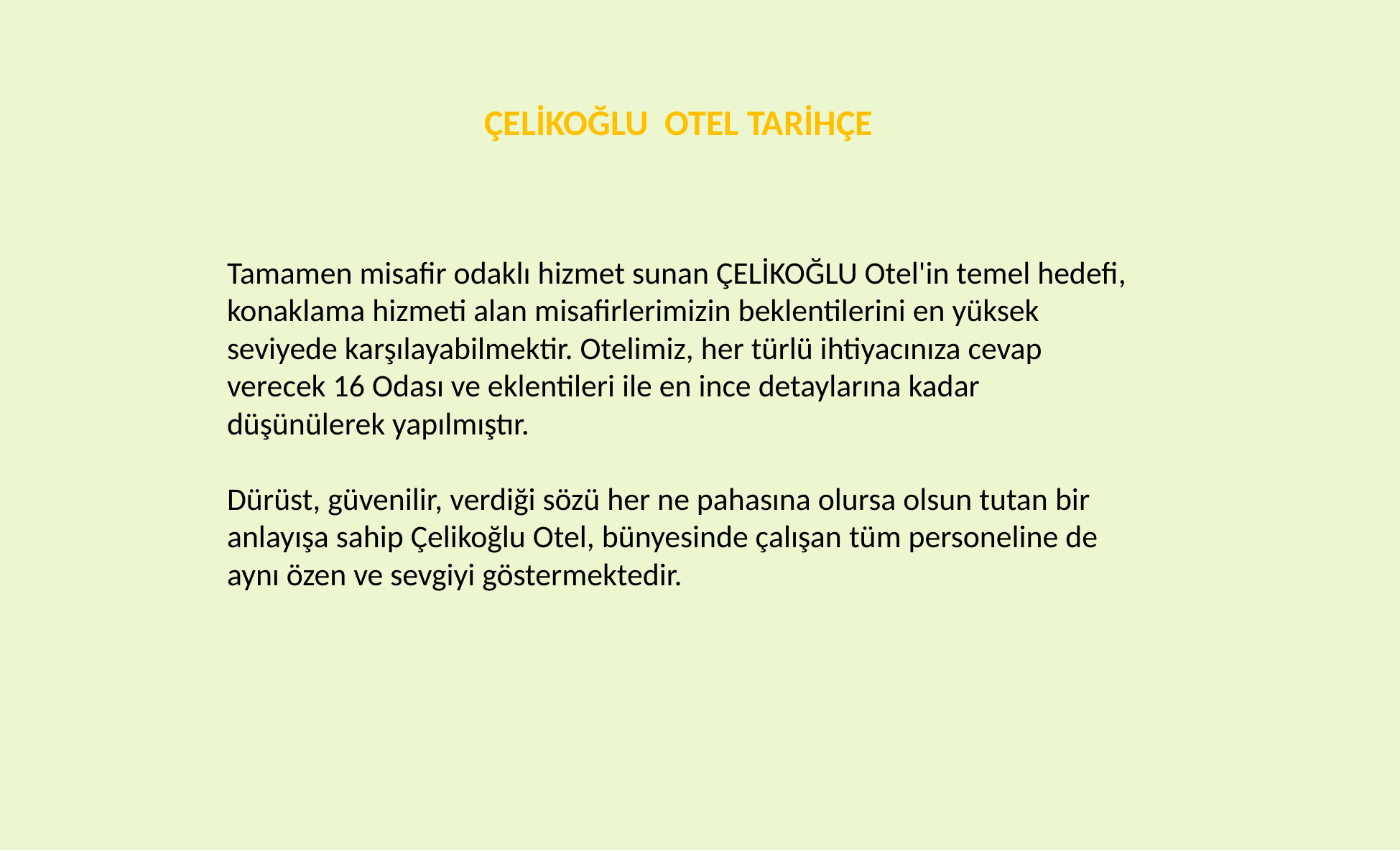

ÇELİKOĞLU  OTEL TARİHÇE

Tamamen misafir odaklı hizmet sunan ÇELİKOĞLU Otel'in temel hedefi, konaklama hizmeti alan misafirlerimizin beklentilerini en yüksek seviyede karşılayabilmektir. Otelimiz, her türlü ihtiyacınıza cevap verecek 16 Odası ve eklentileri ile en ince detaylarına kadar düşünülerek yapılmıştır.

Dürüst, güvenilir, verdiği sözü her ne pahasına olursa olsun tutan bir anlayışa sahip Çelikoğlu Otel, bünyesinde çalışan tüm personeline de aynı özen ve sevgiyi göstermektedir.